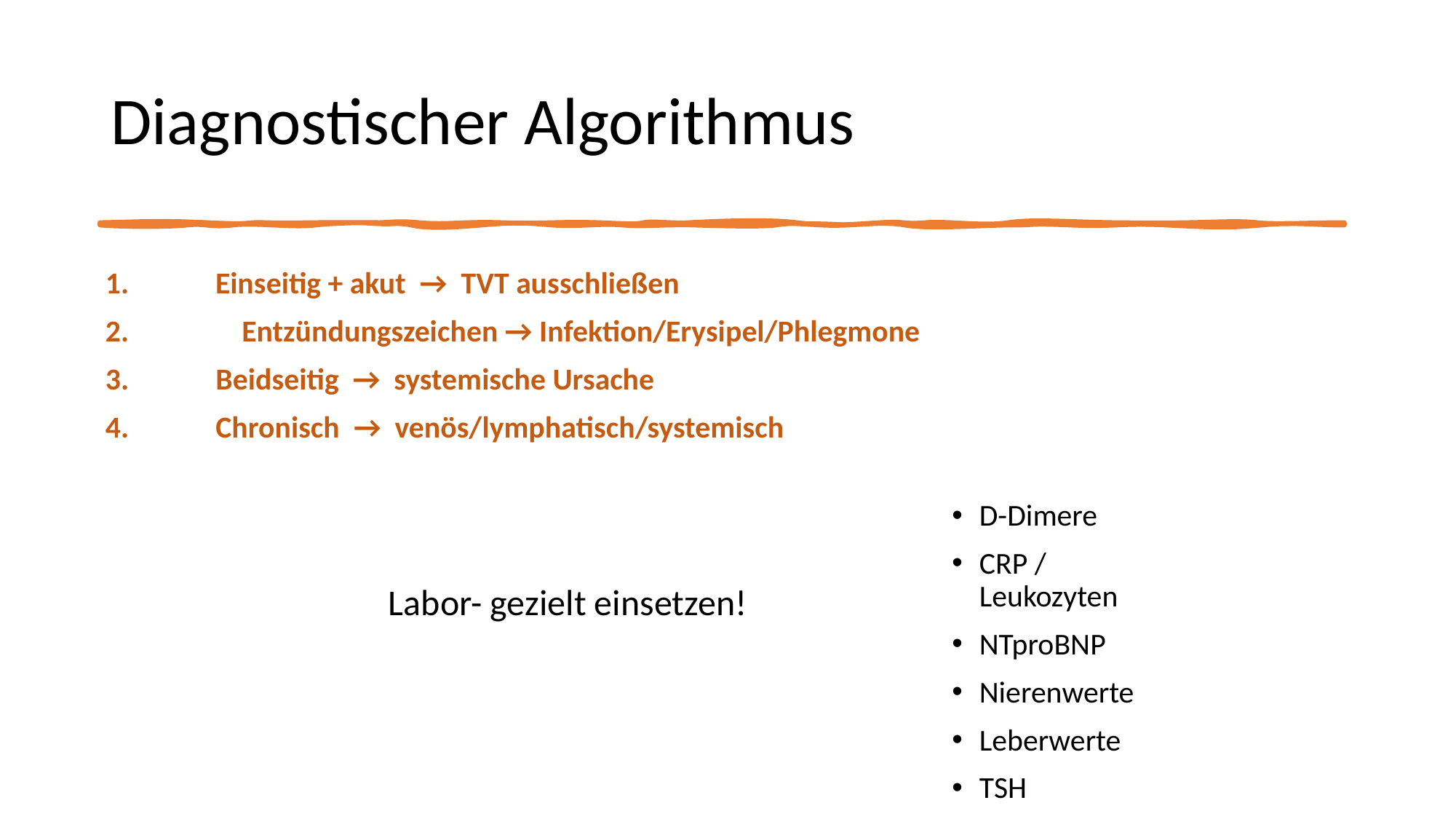

# Diagnostischer Algorithmus

        Einseitig + akut  →  TVT ausschließen
 	Entzündungszeichen → Infektion/Erysipel/Phlegmone
            Beidseitig  →  systemische Ursache
            Chronisch  →  venös/lymphatisch/systemisch

D-Dimere
CRP / Leukozyten
NTproBNP
Nierenwerte
Leberwerte
TSH

Labor- gezielt einsetzen!